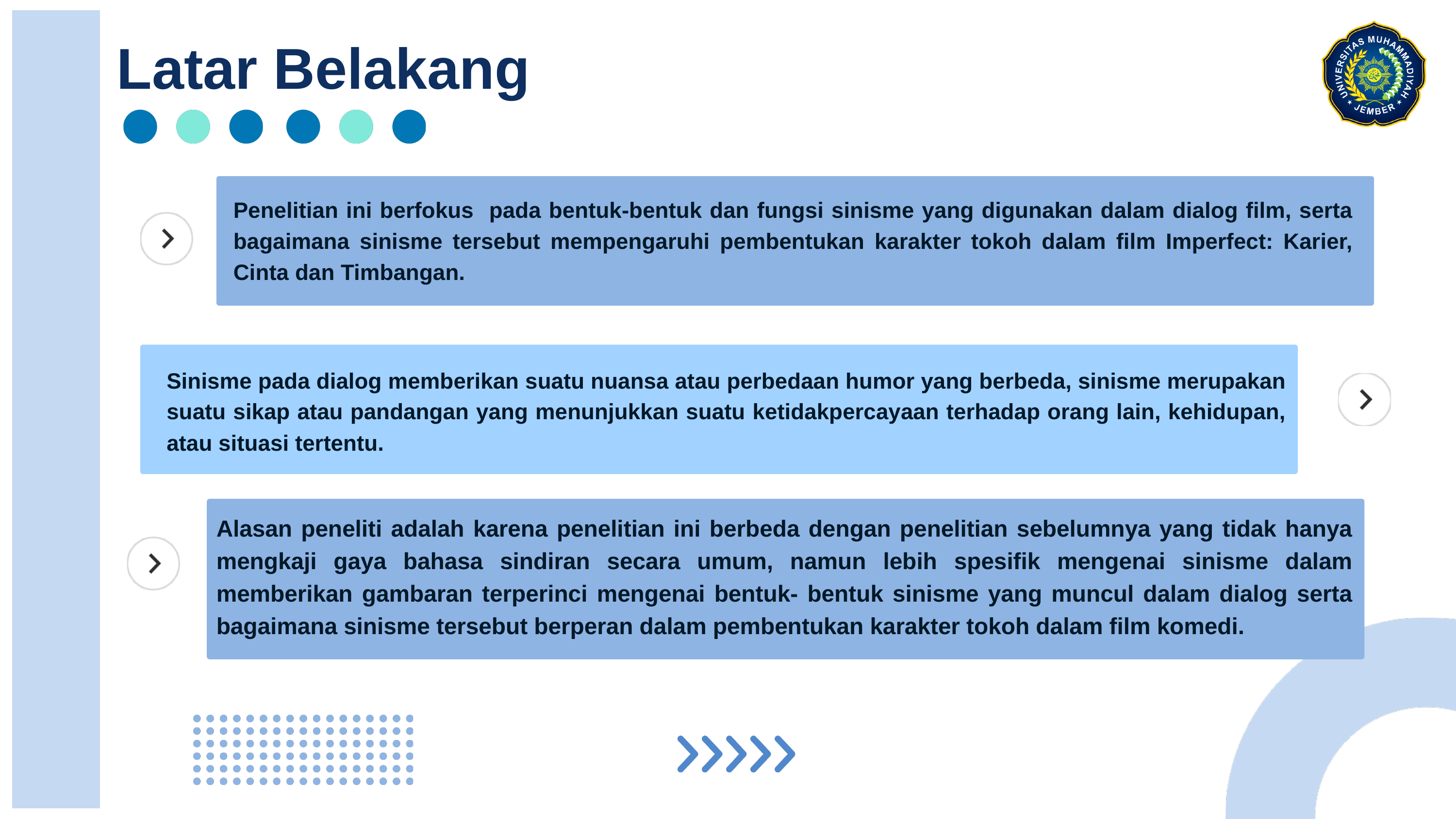

Latar Belakang

Penelitian ini berfokus  pada bentuk-bentuk dan fungsi sinisme yang digunakan dalam dialog film, serta bagaimana sinisme tersebut mempengaruhi pembentukan karakter tokoh dalam film Imperfect: Karier, Cinta dan Timbangan.

Sinisme pada dialog memberikan suatu nuansa atau perbedaan humor yang berbeda, sinisme merupakan suatu sikap atau pandangan yang menunjukkan suatu ketidakpercayaan terhadap orang lain, kehidupan, atau situasi tertentu.

Alasan peneliti adalah karena penelitian ini berbeda dengan penelitian sebelumnya yang tidak hanya mengkaji gaya bahasa sindiran secara umum, namun lebih spesifik mengenai sinisme dalam memberikan gambaran terperinci mengenai bentuk- bentuk sinisme yang muncul dalam dialog serta bagaimana sinisme tersebut berperan dalam pembentukan karakter tokoh dalam film komedi.